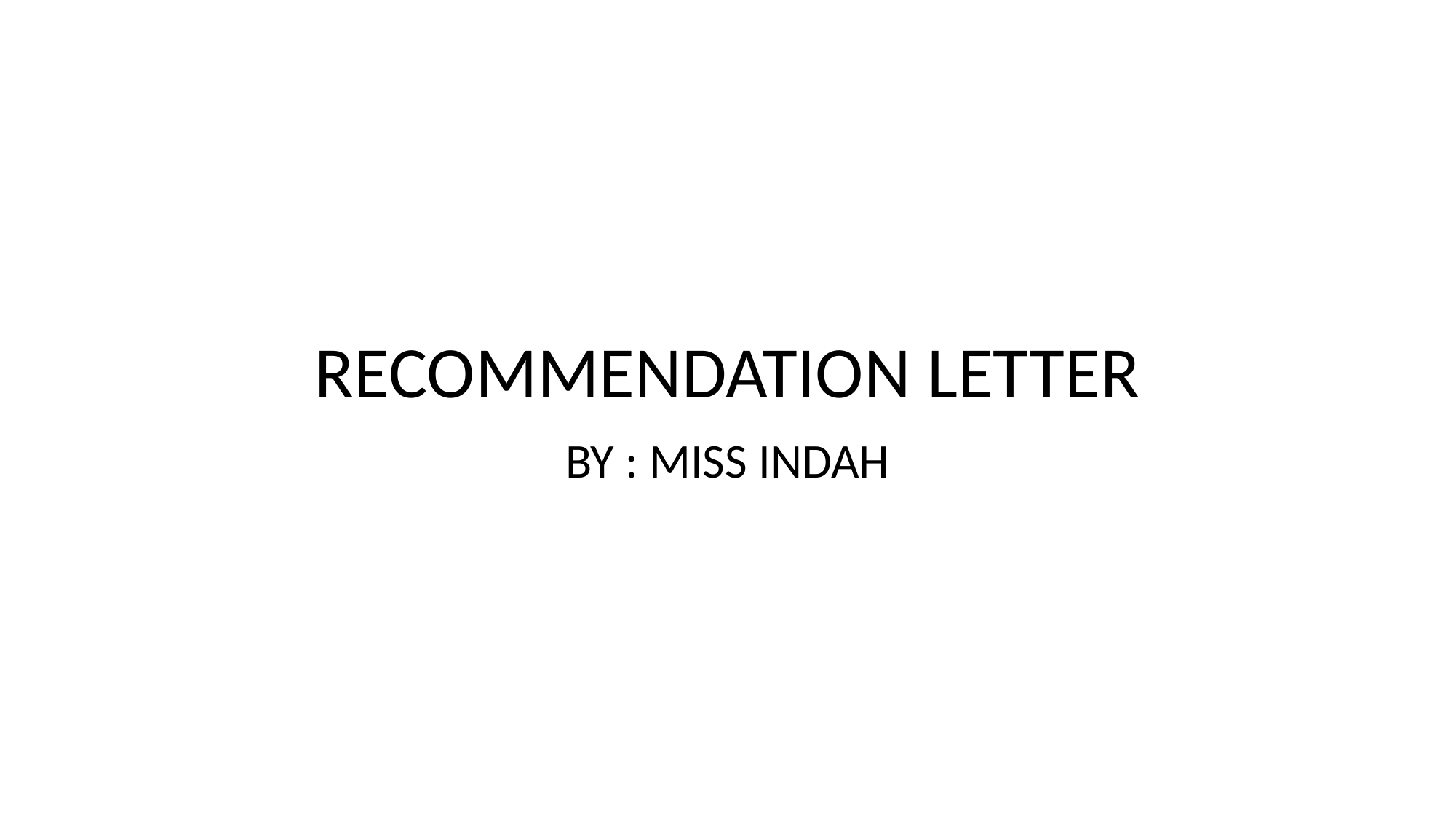

# RECOMMENDATION LETTER
BY : MISS INDAH